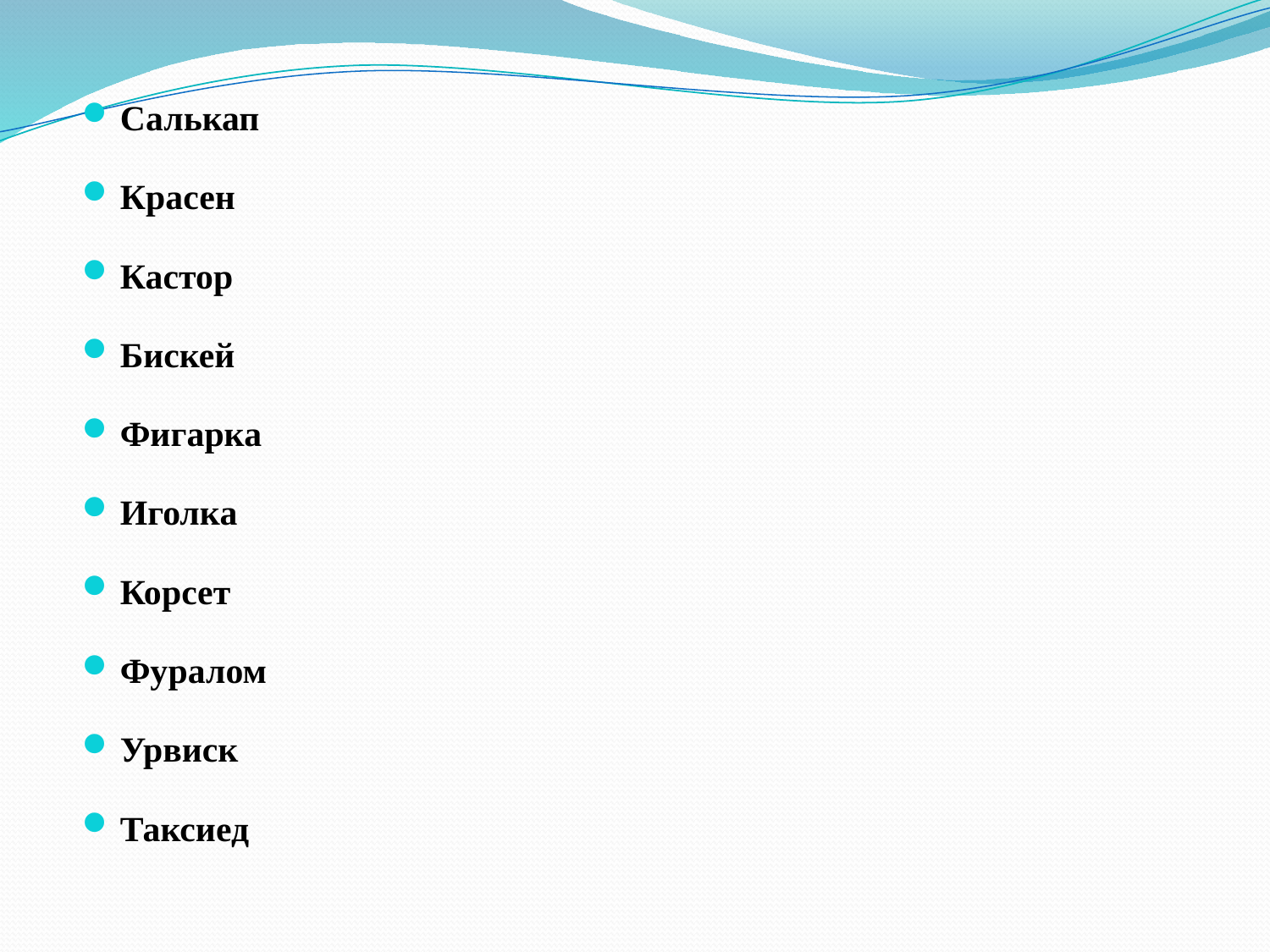

Салькап
Красен
Кастор
Бискей
Фигарка
Иголка
Корсет
Фуралом
Урвиск
Таксиед